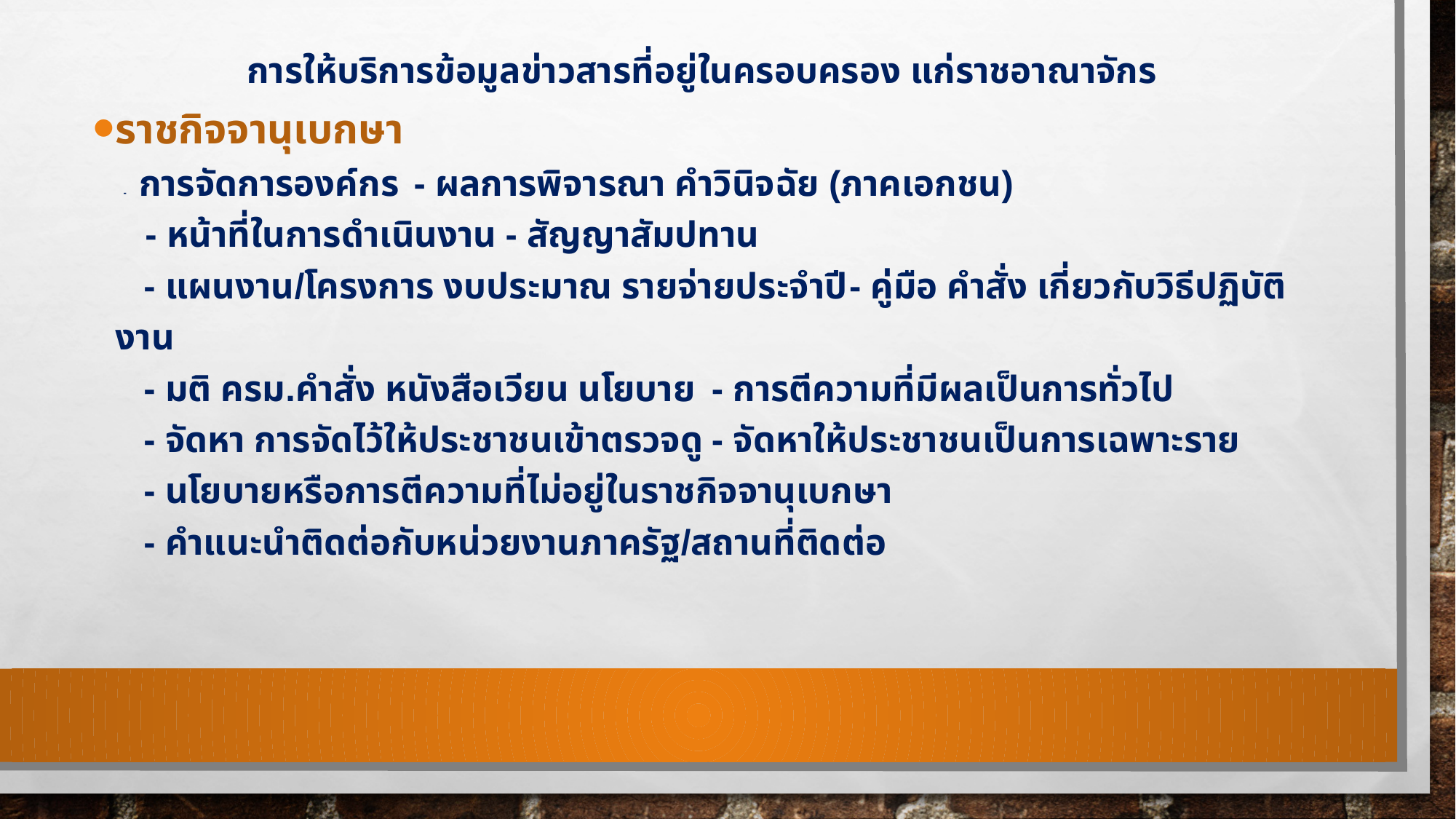

การให้บริการข้อมูลข่าวสารที่อยู่ในครอบครอง แก่ราชอาณาจักร
ราชกิจจานุเบกษา
   -     การจัดการองค์กร				- ผลการพิจารณา คำวินิจฉัย (ภาคเอกชน)
   - หน้าที่ในการดำเนินงาน			- สัญญาสัมปทาน
   - แผนงาน/โครงการ งบประมาณ รายจ่ายประจำปี	- คู่มือ คำสั่ง เกี่ยวกับวิธีปฏิบัติงาน
   - มติ ครม.คำสั่ง หนังสือเวียน นโยบาย		- การตีความที่มีผลเป็นการทั่วไป
   - จัดหา การจัดไว้ให้ประชาชนเข้าตรวจดู		- จัดหาให้ประชาชนเป็นการเฉพาะราย
   - นโยบายหรือการตีความที่ไม่อยู่ในราชกิจจานุเบกษา
   - คำแนะนำติดต่อกับหน่วยงานภาครัฐ/สถานที่ติดต่อ